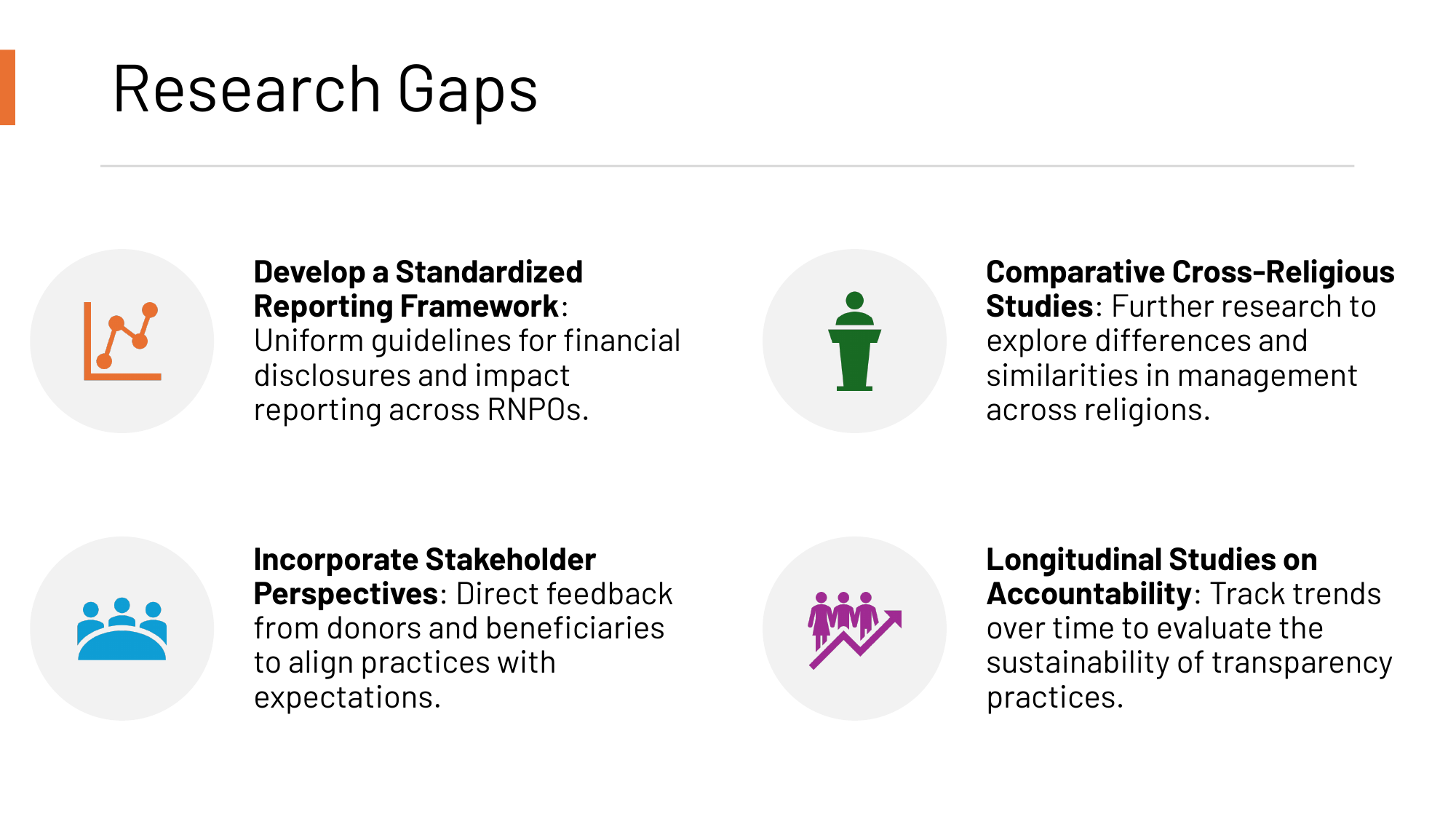

# Research Gaps

Develop a Standardized Reporting Framework: Uniform guidelines for financial disclosures and impact reporting across RNPOs.
Comparative Cross-Religious Studies: Further research to explore differences and similarities in management across religions.
Incorporate Stakeholder Perspectives: Direct feedback from donors and beneficiaries to align practices with expectations.
Longitudinal Studies on Accountability: Track trends over time to evaluate the sustainability of transparency practices.